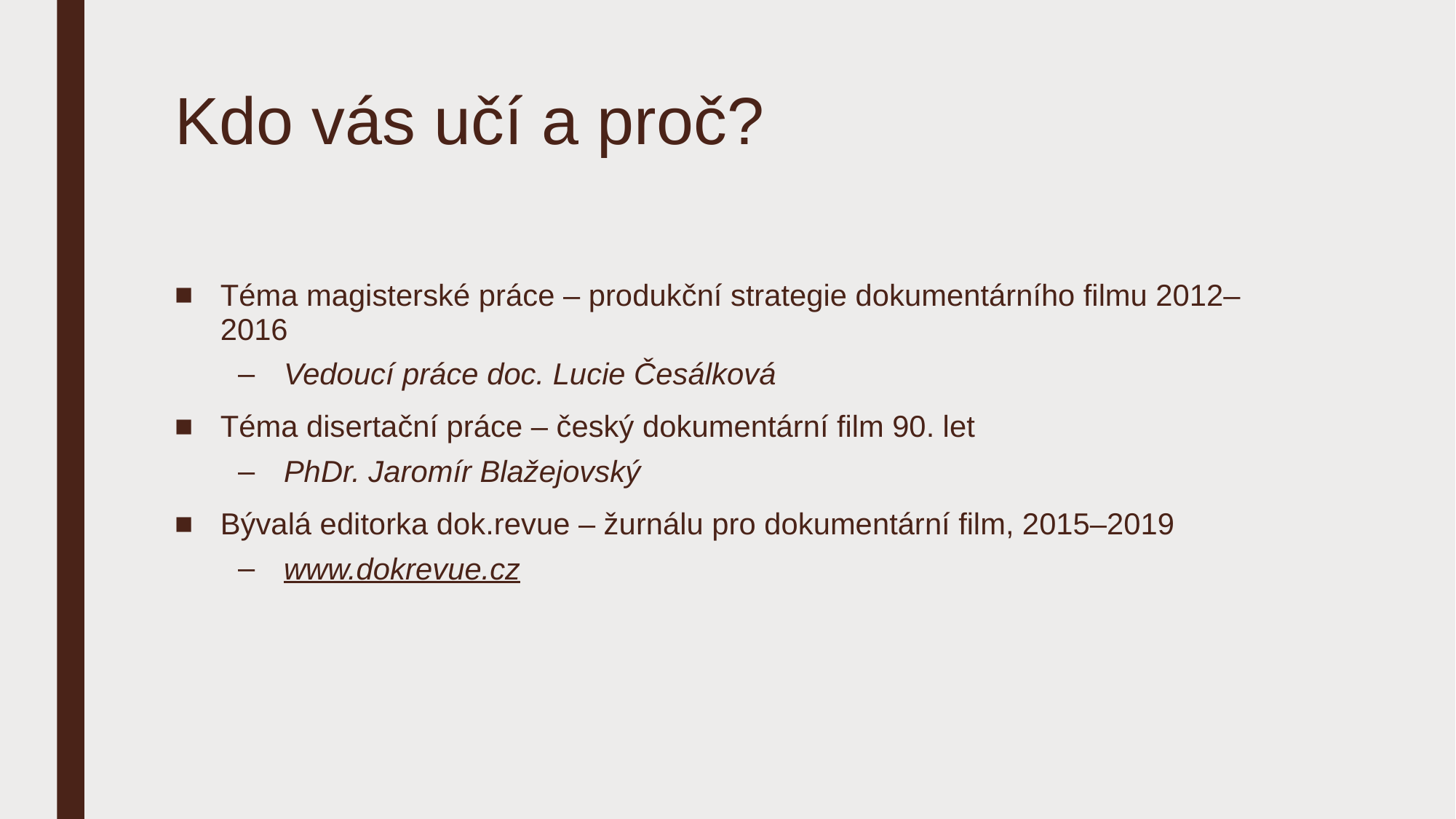

# Kdo vás učí a proč?
Téma magisterské práce – produkční strategie dokumentárního filmu 2012–2016
Vedoucí práce doc. Lucie Česálková
Téma disertační práce – český dokumentární film 90. let
PhDr. Jaromír Blažejovský
Bývalá editorka dok.revue – žurnálu pro dokumentární film, 2015–2019
www.dokrevue.cz